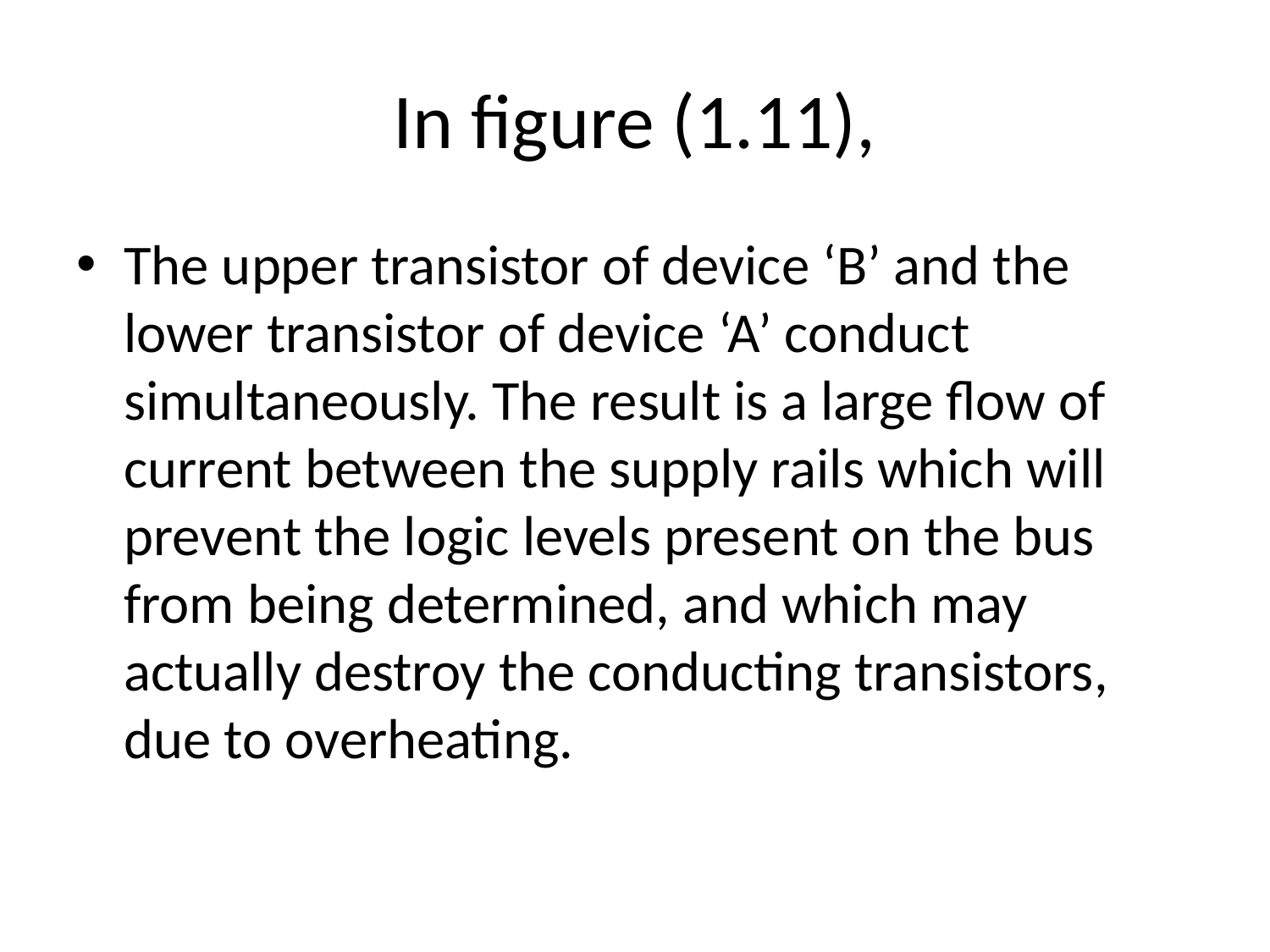

# In figure (1.11),
The upper transistor of device ‘B’ and the lower transistor of device ‘A’ conduct simultaneously. The result is a large flow of current between the supply rails which will prevent the logic levels present on the bus from being determined, and which may actually destroy the conducting transistors, due to overheating.